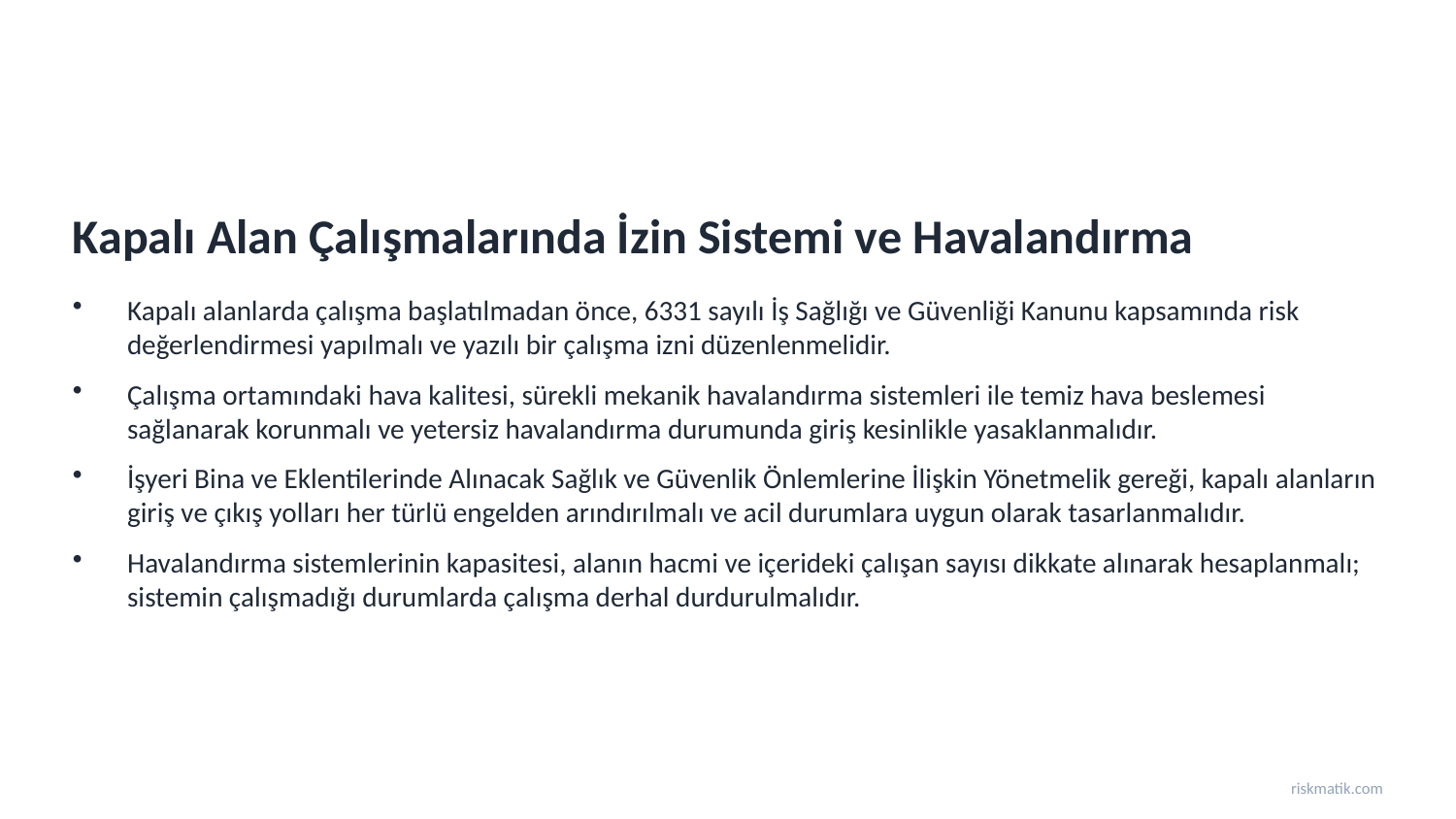

Kapalı Alan Çalışmalarında İzin Sistemi ve Havalandırma
Kapalı alanlarda çalışma başlatılmadan önce, 6331 sayılı İş Sağlığı ve Güvenliği Kanunu kapsamında risk değerlendirmesi yapılmalı ve yazılı bir çalışma izni düzenlenmelidir.
Çalışma ortamındaki hava kalitesi, sürekli mekanik havalandırma sistemleri ile temiz hava beslemesi sağlanarak korunmalı ve yetersiz havalandırma durumunda giriş kesinlikle yasaklanmalıdır.
İşyeri Bina ve Eklentilerinde Alınacak Sağlık ve Güvenlik Önlemlerine İlişkin Yönetmelik gereği, kapalı alanların giriş ve çıkış yolları her türlü engelden arındırılmalı ve acil durumlara uygun olarak tasarlanmalıdır.
Havalandırma sistemlerinin kapasitesi, alanın hacmi ve içerideki çalışan sayısı dikkate alınarak hesaplanmalı; sistemin çalışmadığı durumlarda çalışma derhal durdurulmalıdır.
riskmatik.com